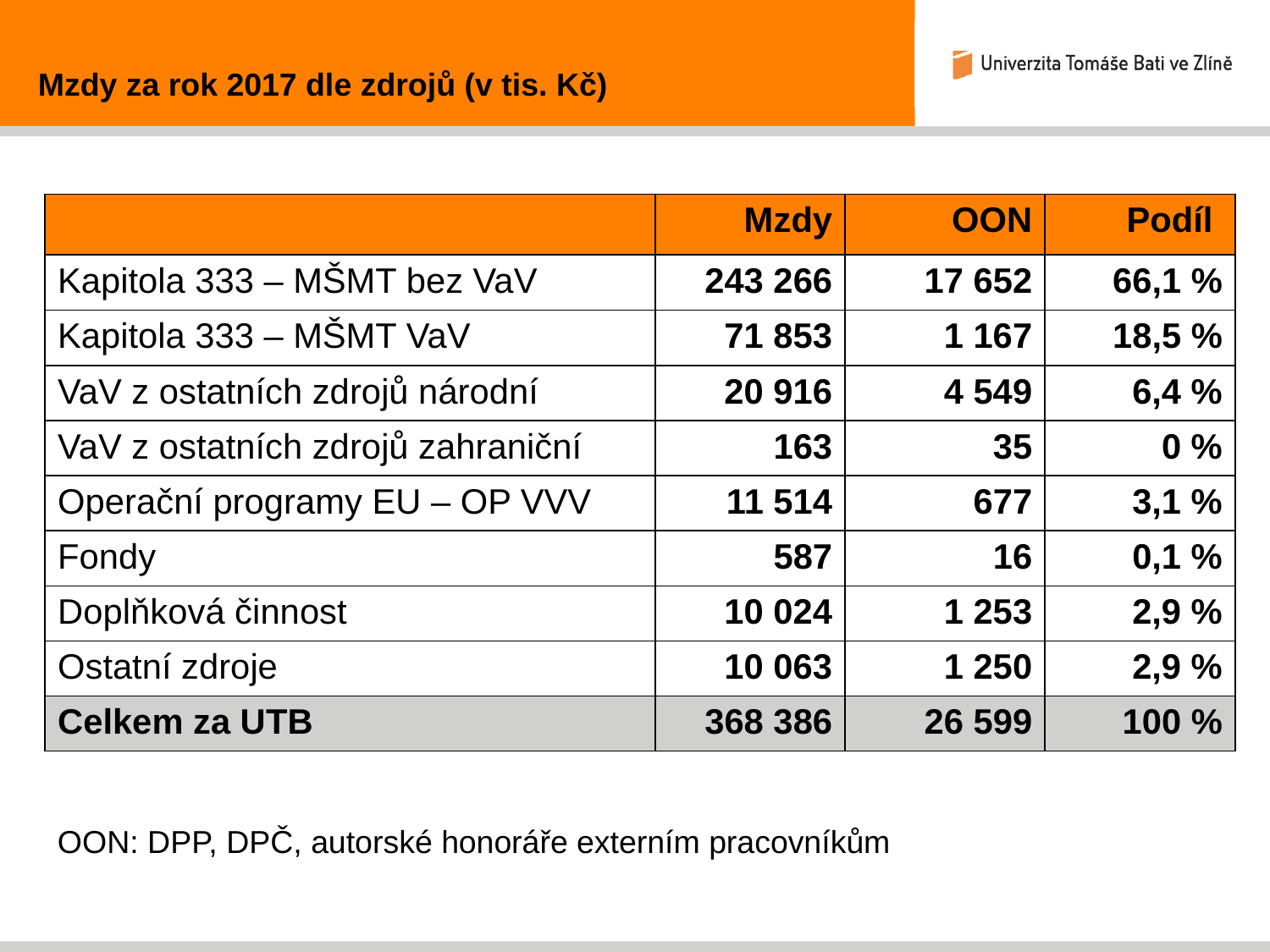

Mzdy za rok 2017 dle zdrojů (v tis. Kč)
|  | Mzdy | OON | Podíl |
| --- | --- | --- | --- |
| Kapitola 333 – MŠMT bez VaV | 243 266 | 17 652 | 66,1 % |
| Kapitola 333 – MŠMT VaV | 71 853 | 1 167 | 18,5 % |
| VaV z ostatních zdrojů národní | 20 916 | 4 549 | 6,4 % |
| VaV z ostatních zdrojů zahraniční | 163 | 35 | 0 % |
| Operační programy EU – OP VVV | 11 514 | 677 | 3,1 % |
| Fondy | 587 | 16 | 0,1 % |
| Doplňková činnost | 10 024 | 1 253 | 2,9 % |
| Ostatní zdroje | 10 063 | 1 250 | 2,9 % |
| Celkem za UTB | 368 386 | 26 599 | 100 % |
OON: DPP, DPČ, autorské honoráře externím pracovníkům